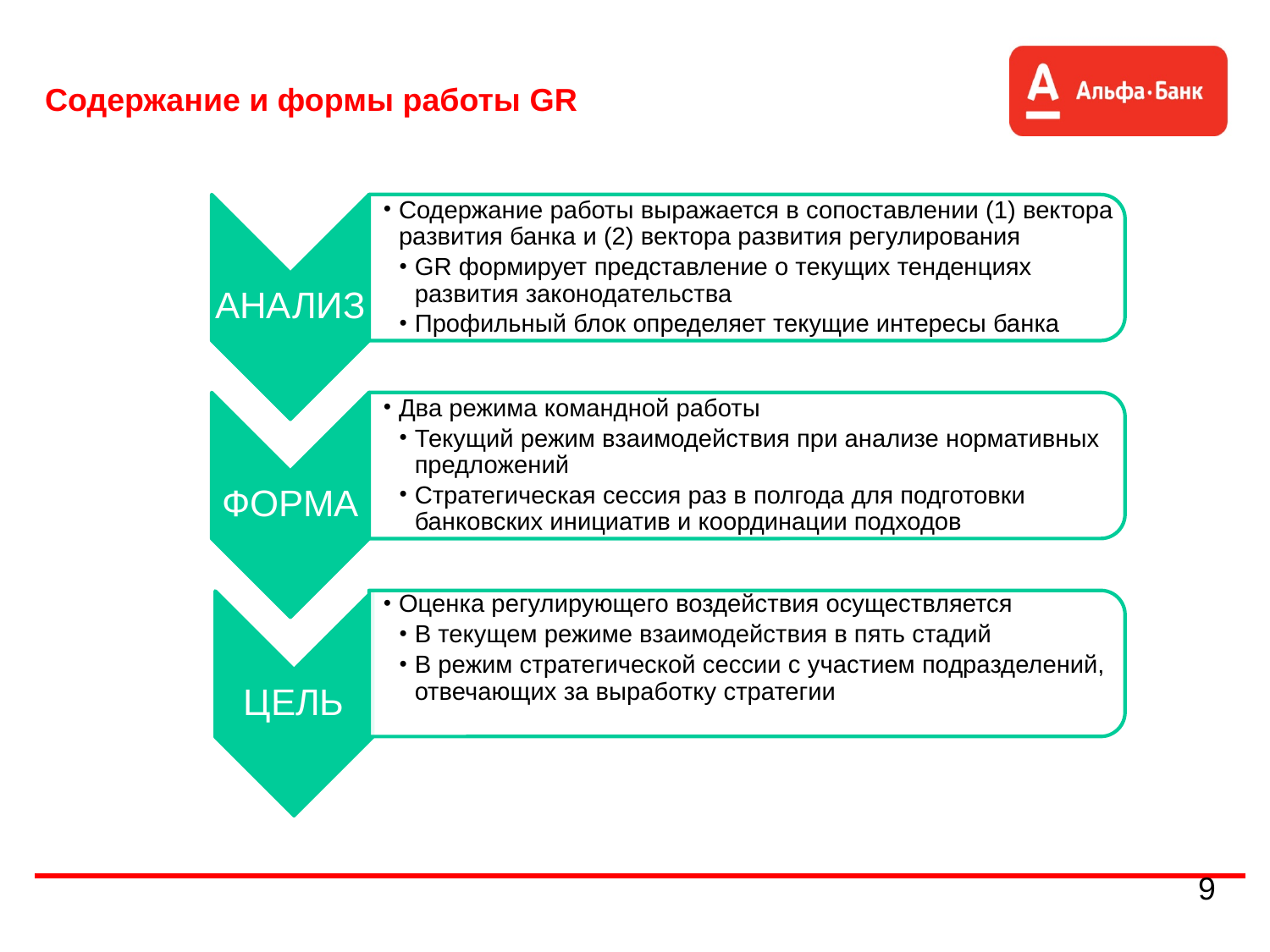

Содержание и формы работы GR
АНАЛИЗ
Содержание работы выражается в сопоставлении (1) вектора развития банка и (2) вектора развития регулирования
GR формирует представление о текущих тенденциях развития законодательства
Профильный блок определяет текущие интересы банка
ФОРМА
Два режима командной работы
Текущий режим взаимодействия при анализе нормативных предложений
Стратегическая сессия раз в полгода для подготовки банковских инициатив и координации подходов
ЦЕЛЬ
Оценка регулирующего воздействия осуществляется
В текущем режиме взаимодействия в пять стадий
В режим стратегической сессии с участием подразделений, отвечающих за выработку стратегии

9